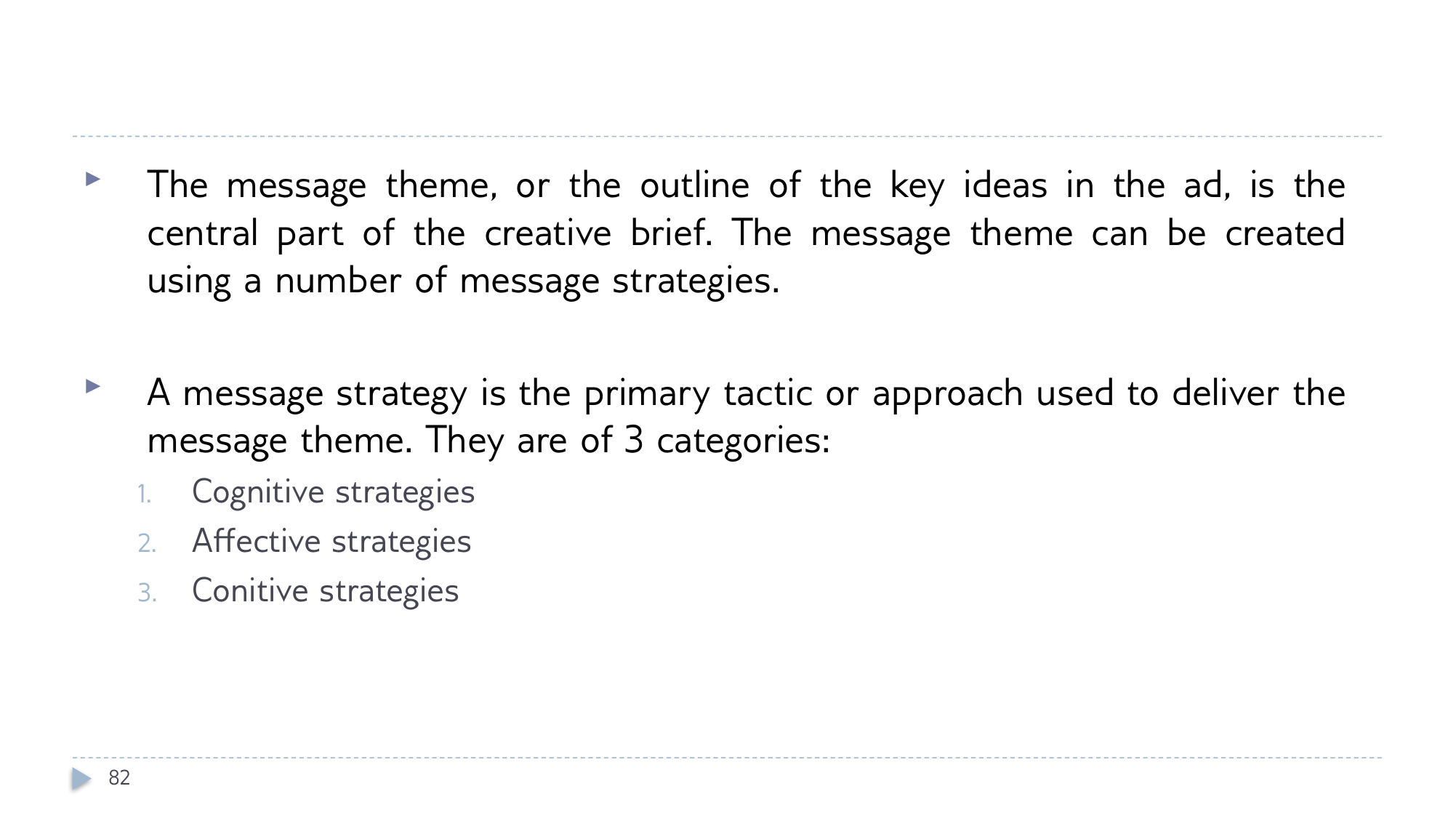

The message theme, or the outline of the key ideas in the ad, is the central part of the creative brief. The message theme can be created using a number of message strategies.

A message strategy is the primary tactic or approach used to deliver the message theme. They are of 3 categories:
Cognitive strategies
Affective strategies
Conitive strategies
82